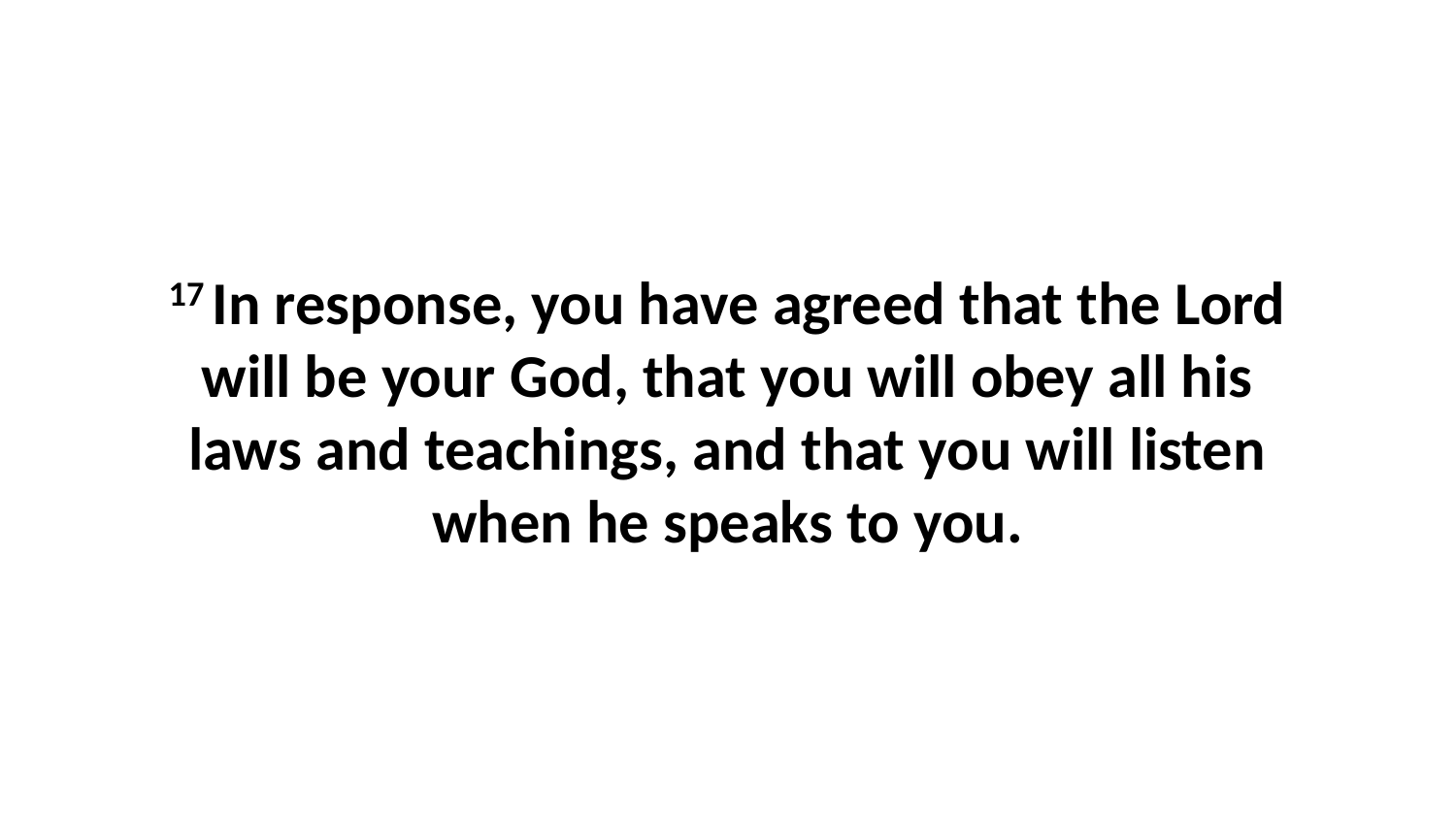

17 In response, you have agreed that the Lord will be your God, that you will obey all his laws and teachings, and that you will listen when he speaks to you.